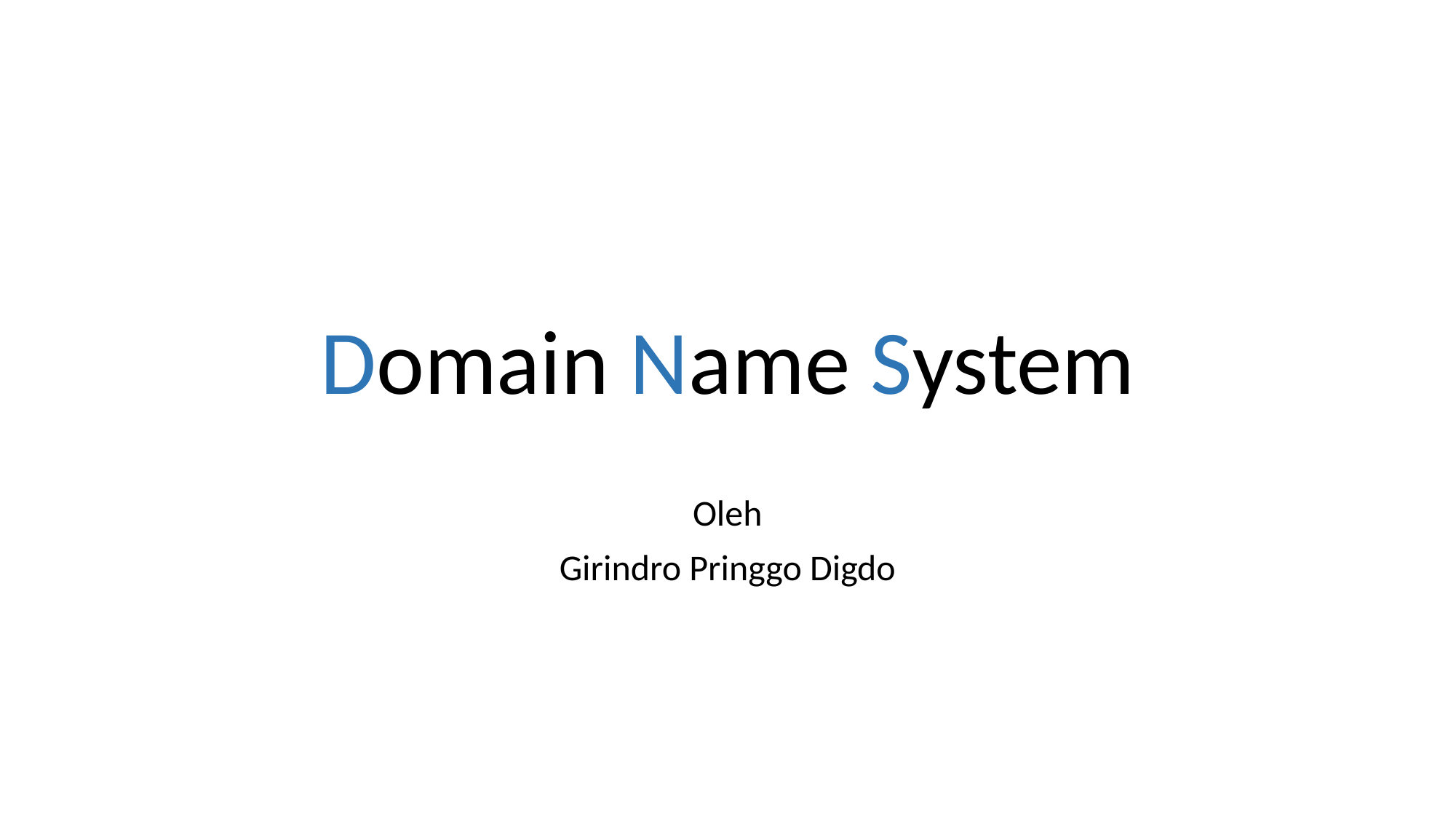

# Domain Name System

Oleh
Girindro Pringgo Digdo